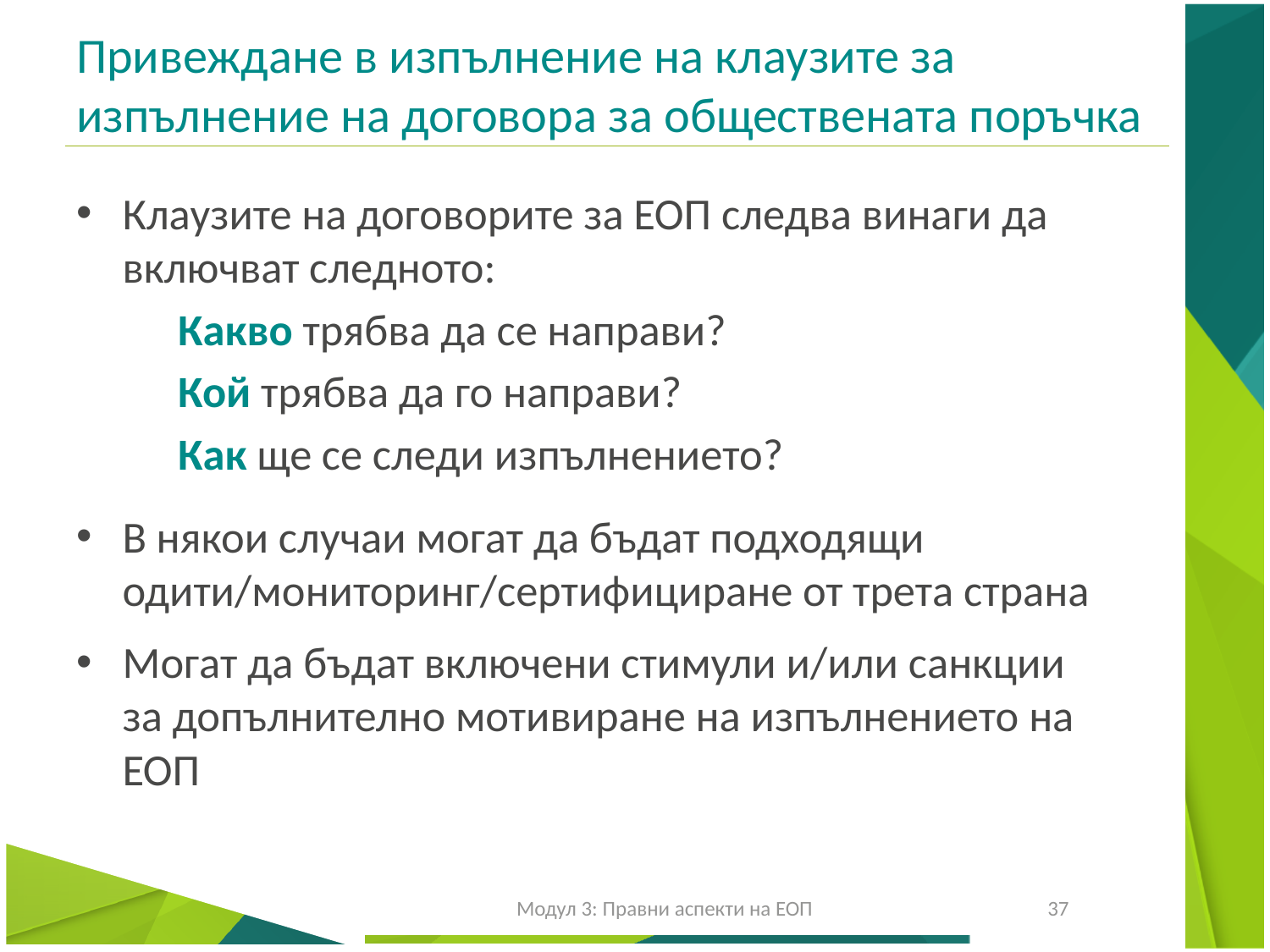

# Привеждане в изпълнение на клаузите за изпълнение на договора за обществената поръчка
Клаузите на договорите за ЕОП следва винаги да включват следното:
Какво трябва да се направи?
Кой трябва да го направи?
Как ще се следи изпълнението?
В някои случаи могат да бъдат подходящи одити/мониторинг/сертифициране от трета страна
Могат да бъдат включени стимули и/или санкции за допълнително мотивиране на изпълнението на ЕОП
Модул 3: Правни аспекти на ЕОП
37